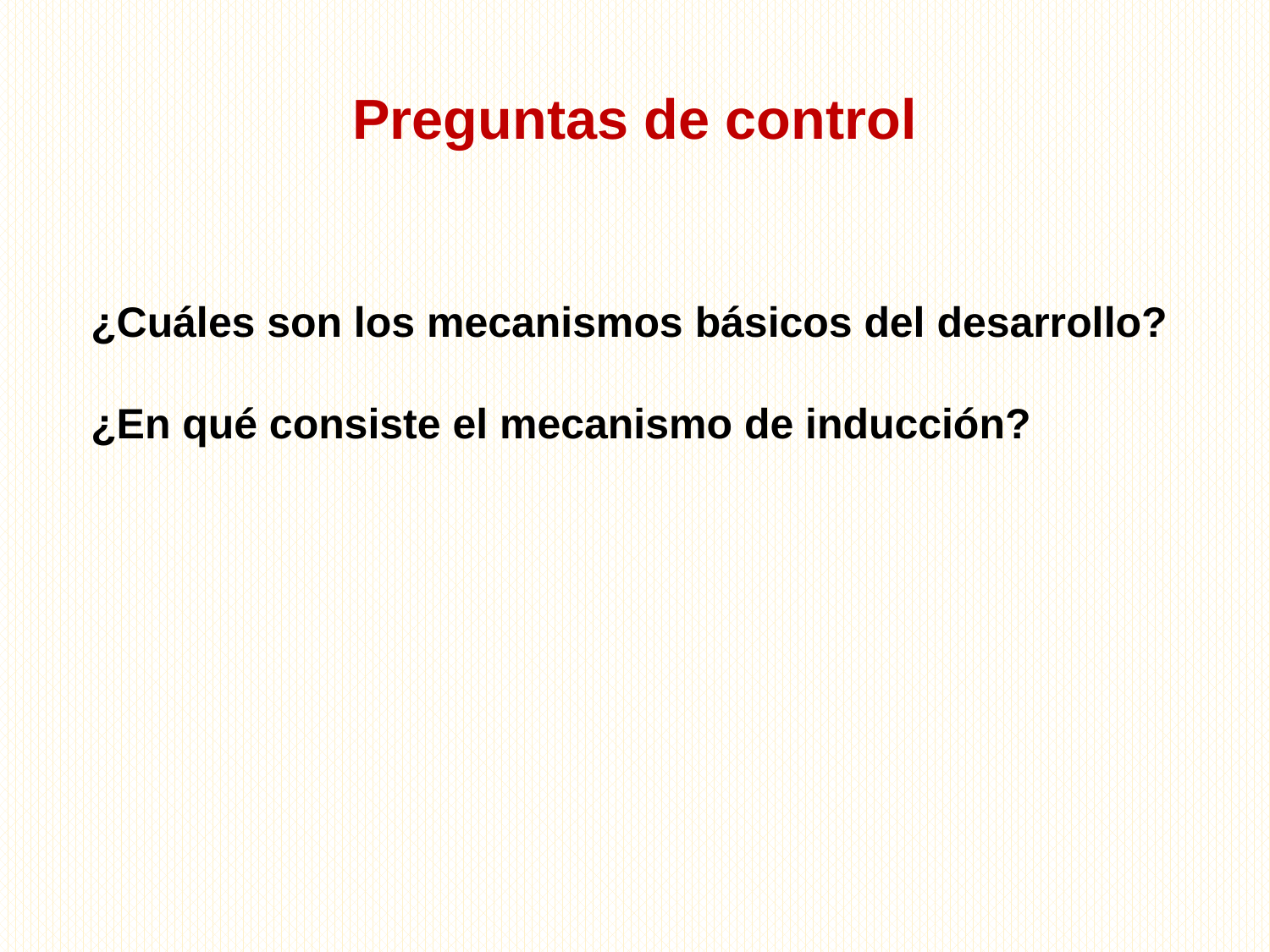

Preguntas de control
¿Cuáles son los mecanismos básicos del desarrollo?

¿En qué consiste el mecanismo de inducción?